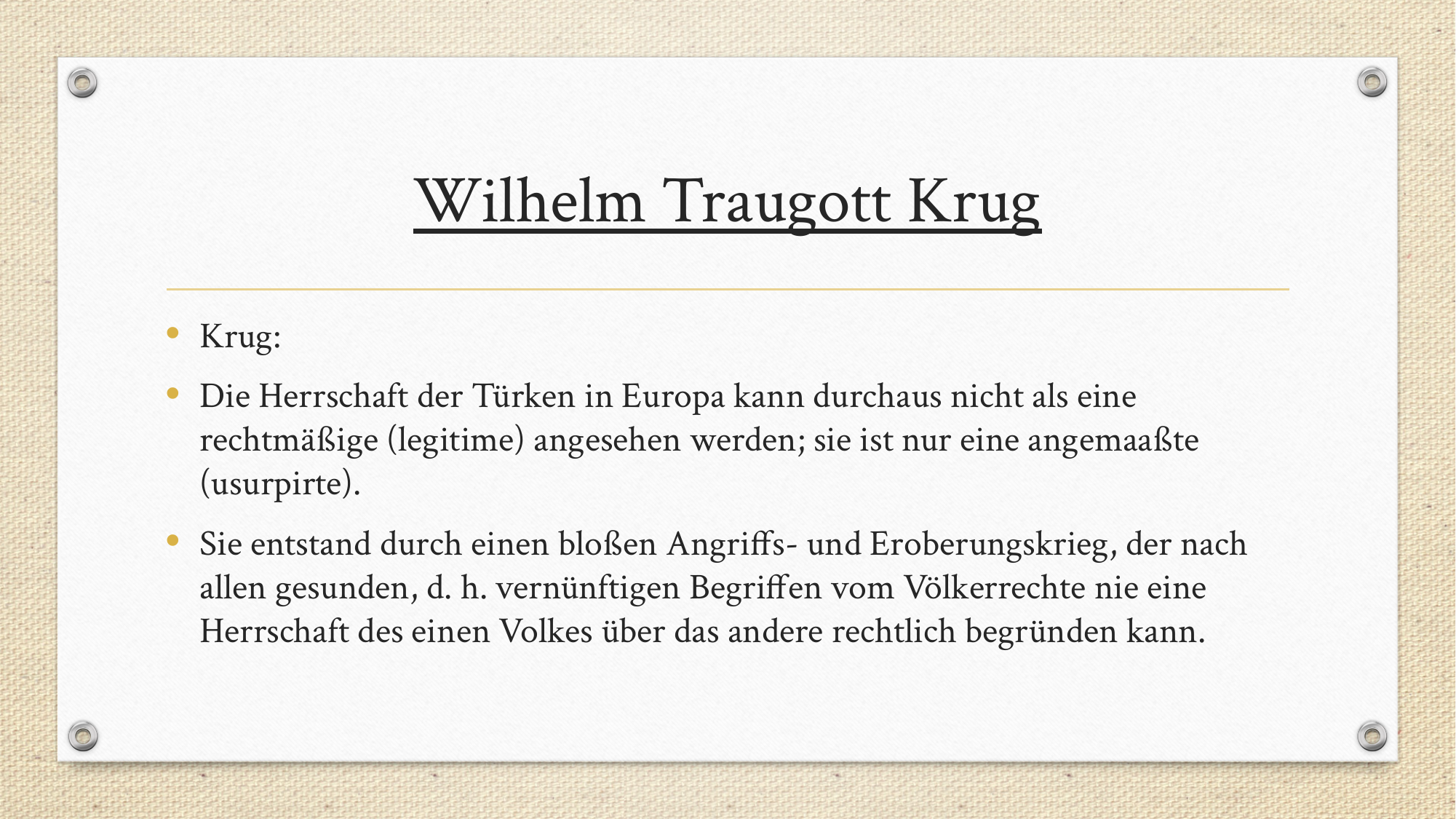

# Wilhelm Traugott Krug
Krug:
Die Herrschaft der Türken in Europa kann durchaus nicht als eine rechtmäßige (legitime) angesehen werden; sie ist nur eine angemaaßte (usurpirte).
Sie entstand durch einen bloßen Angriffs- und Eroberungskrieg, der nach allen gesunden, d. h. vernünftigen Begriffen vom Völkerrechte nie eine Herrschaft des einen Volkes über das andere rechtlich begründen kann.